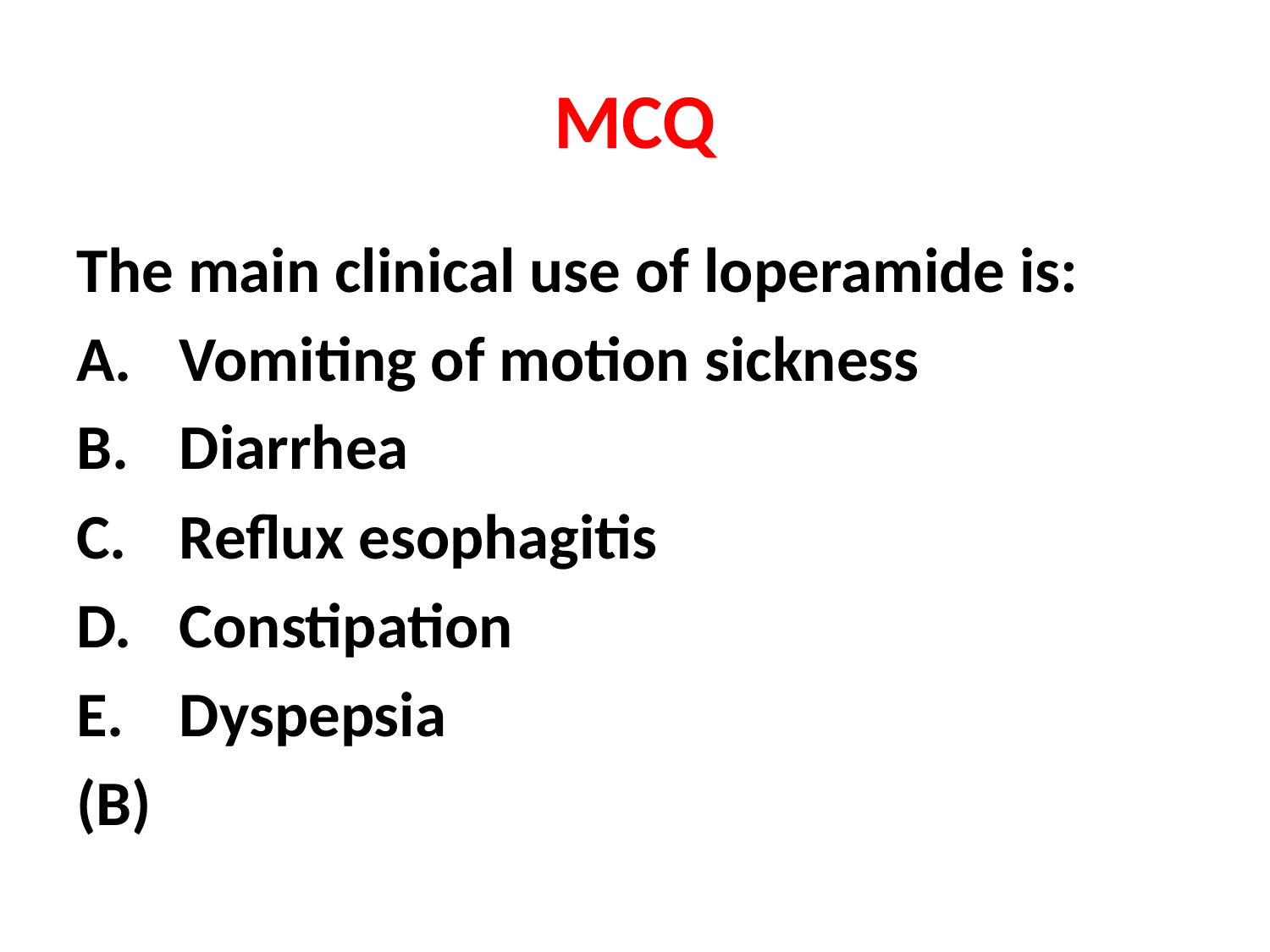

# MCQ
The main clinical use of loperamide is:
Vomiting of motion sickness
Diarrhea
Reflux esophagitis
Constipation
Dyspepsia
(B)